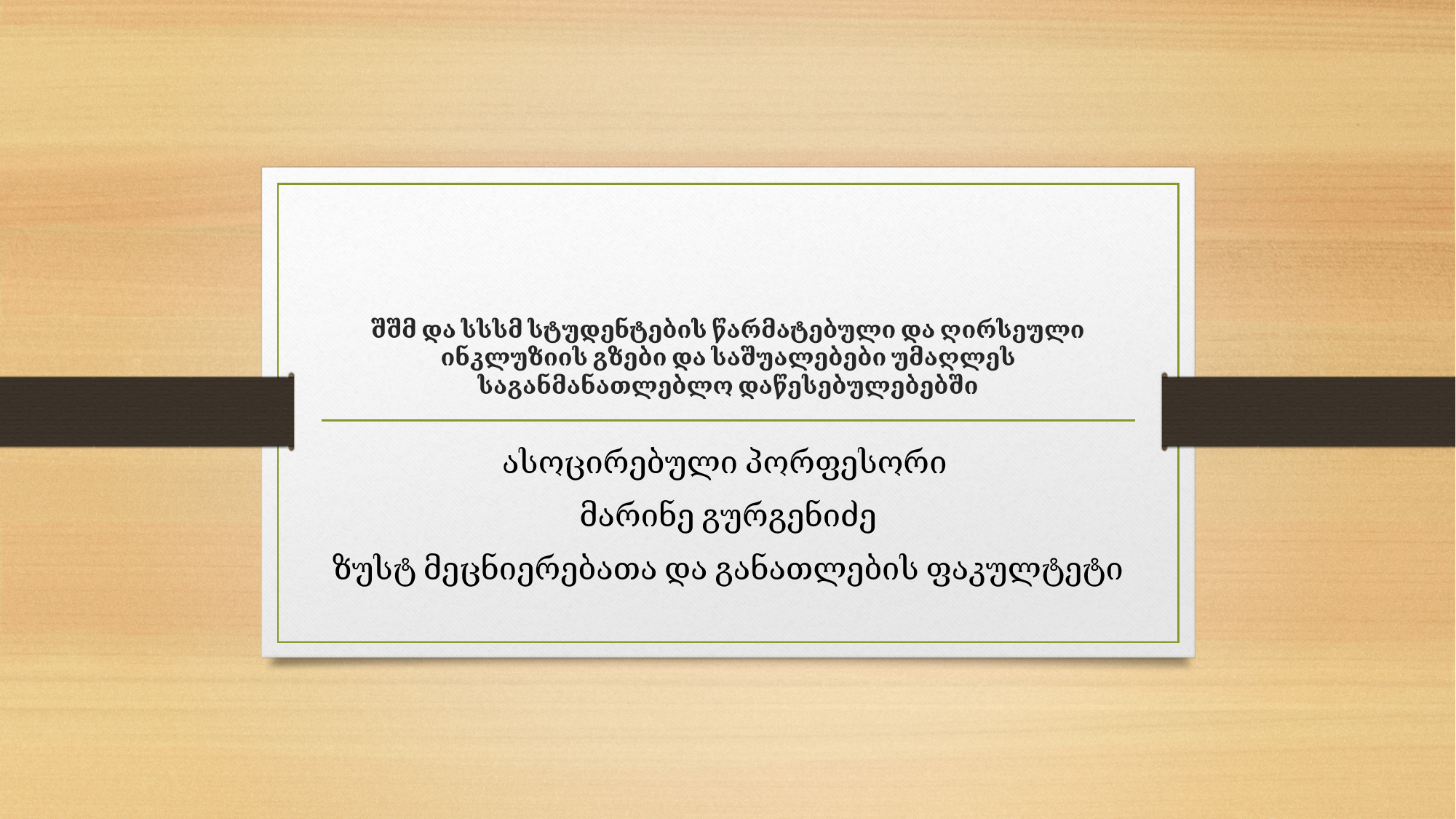

# შშმ და სსსმ სტუდენტების წარმატებული და ღირსეული ინკლუზიის გზები და საშუალებები უმაღლეს საგანმანათლებლო დაწესებულებებში
ასოცირებული პორფესორი
მარინე გურგენიძე
ზუსტ მეცნიერებათა და განათლების ფაკულტეტი